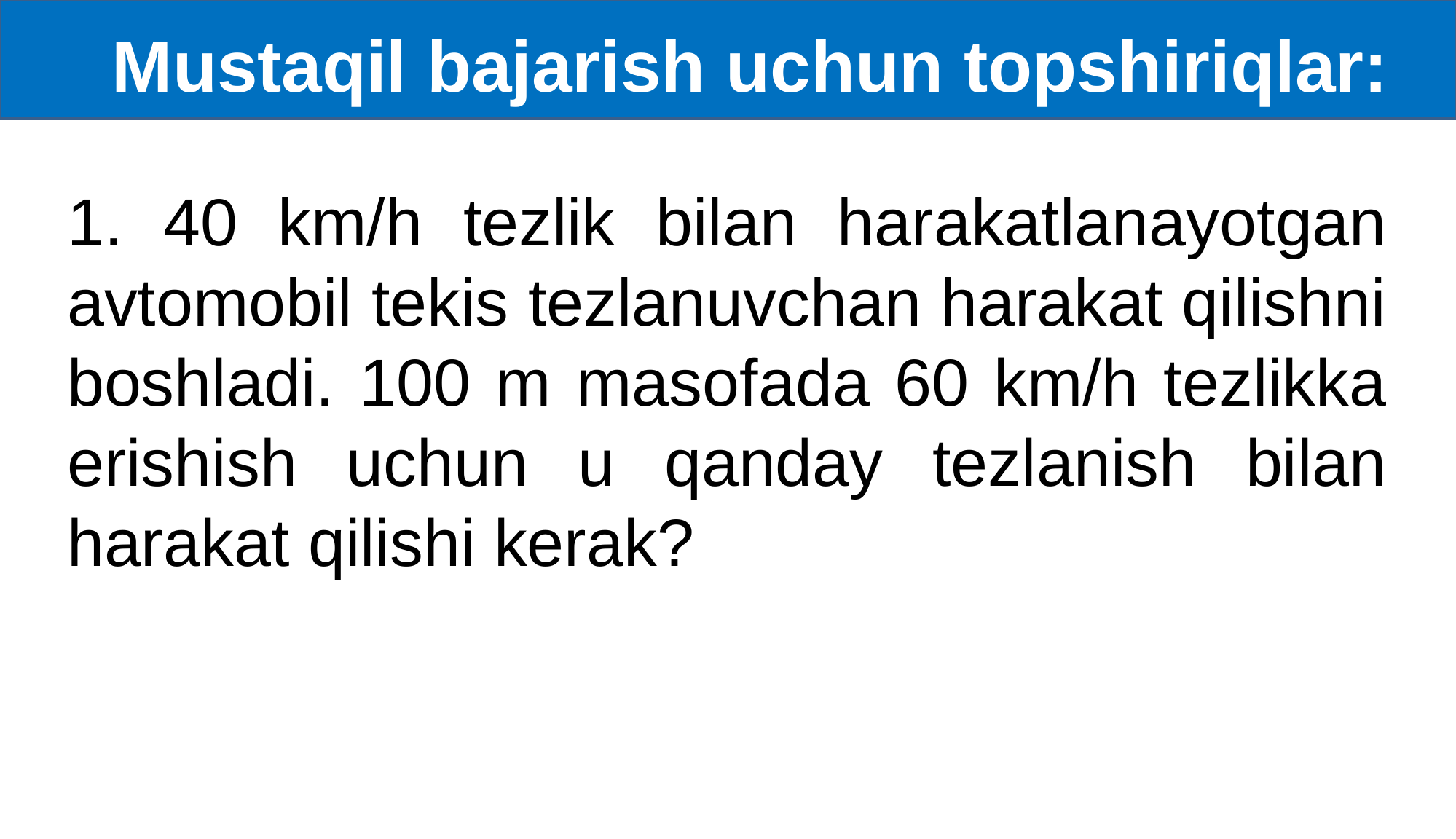

Mustaqil bajarish uchun topshiriqlar:
1. 40 km/h tezlik bilan harakatlanayotgan avtomobil tekis tezlanuvchan harakat qilishni boshladi. 100 m masofada 60 km/h tezlikka erishish uchun u qanday tezlanish bilan harakat qilishi kerak?